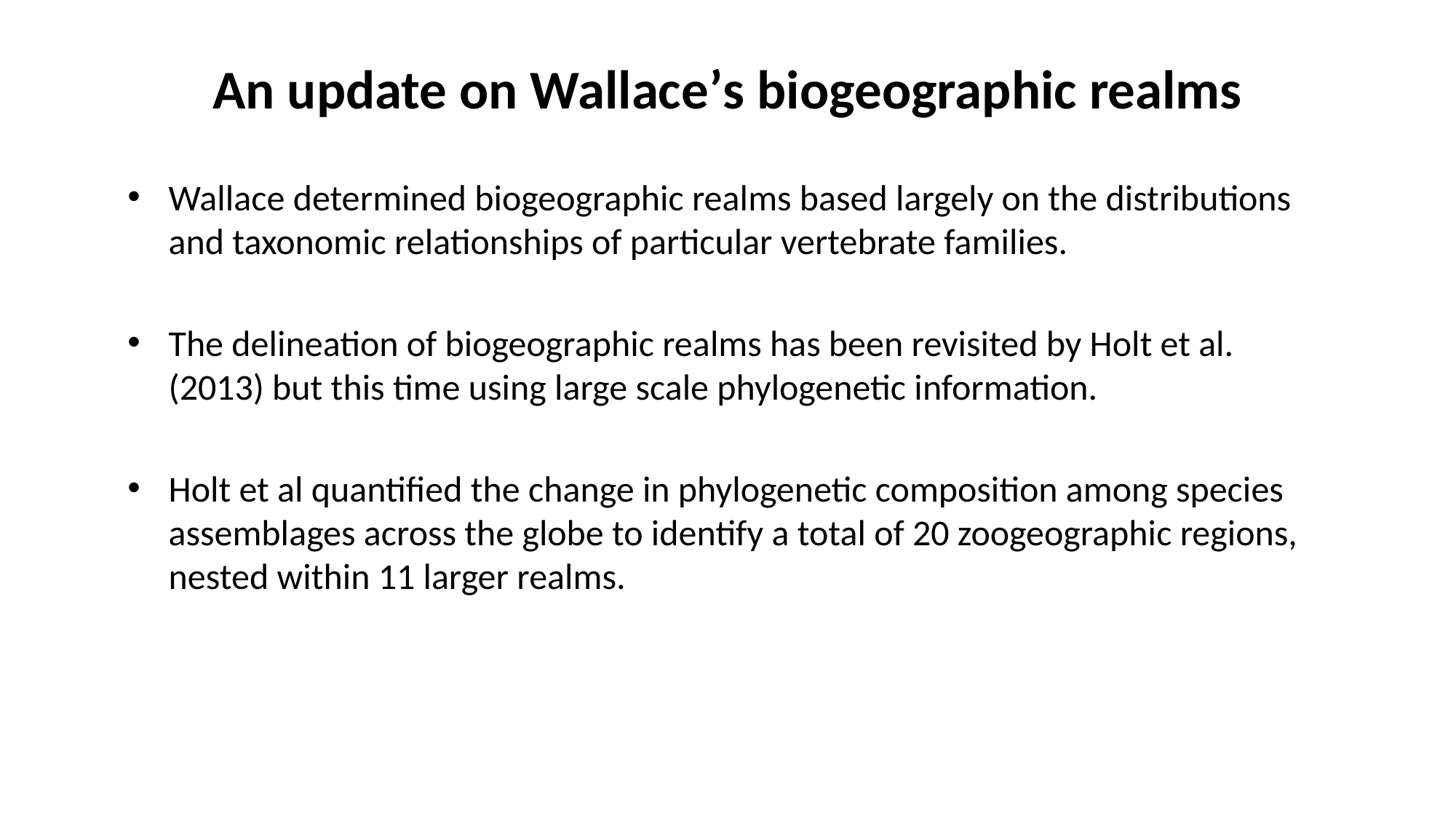

# An update on Wallace’s biogeographic realms
Wallace determined biogeographic realms based largely on the distributions and taxonomic relationships of particular vertebrate families.

The delineation of biogeographic realms has been revisited by Holt et al. (2013) but this time using large scale phylogenetic information.

Holt et al quantified the change in phylogenetic composition among species assemblages across the globe to identify a total of 20 zoogeographic regions, nested within 11 larger realms.